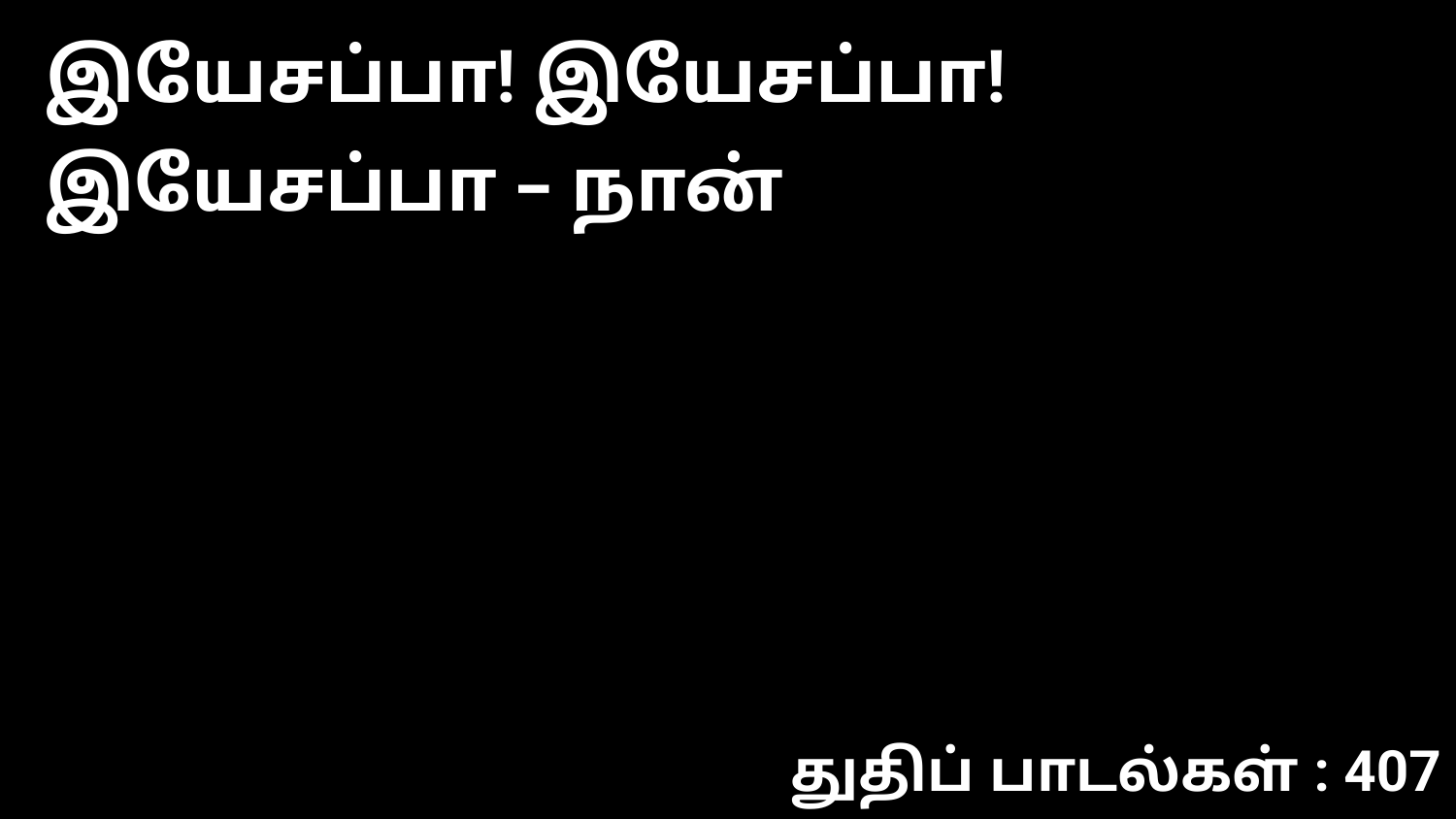

இயேசப்பா! இயேசப்பா! இயேசப்பா – நான்
துதிப் பாடல்கள் : 407